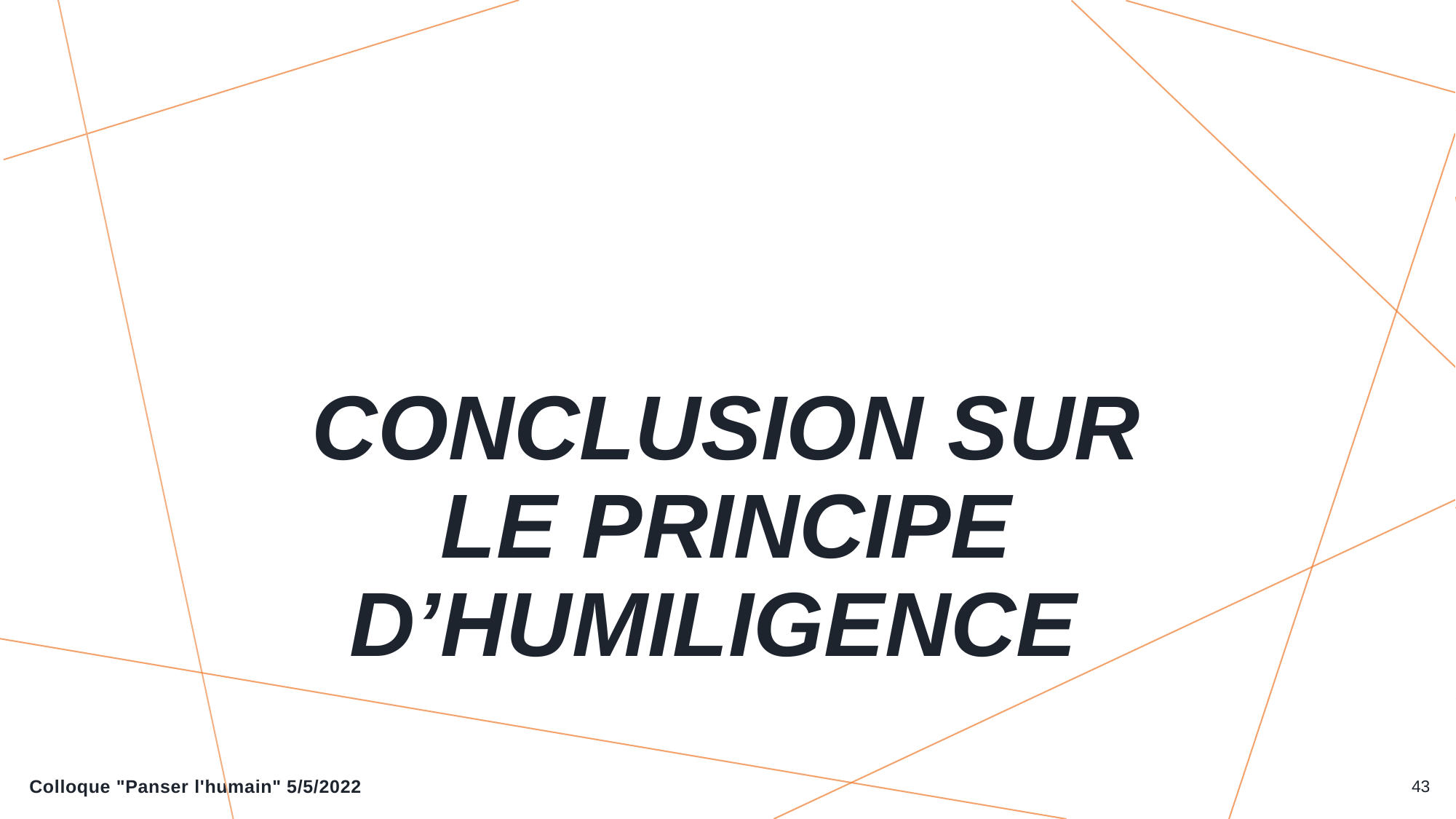

# CONCLUSION SUR LE PRINCIPE D’HUMILIGENCE
Colloque "Panser l'humain" 5/5/2022
43